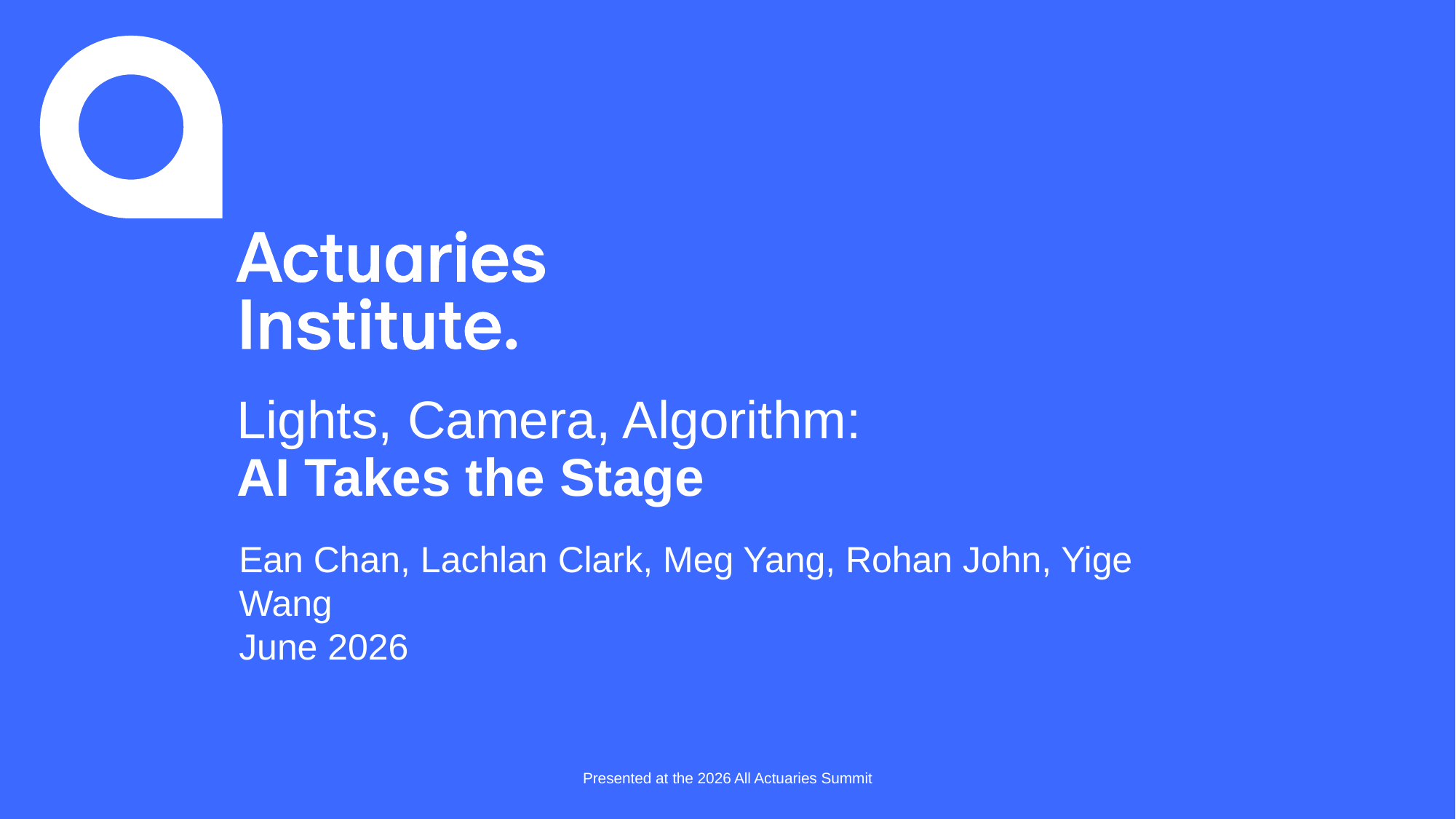

# Lights, Camera, Algorithm: AI Takes the Stage
Ean Chan, Lachlan Clark, Meg Yang, Rohan John, Yige Wang
June 2026
Presented at the 2026 All Actuaries Summit